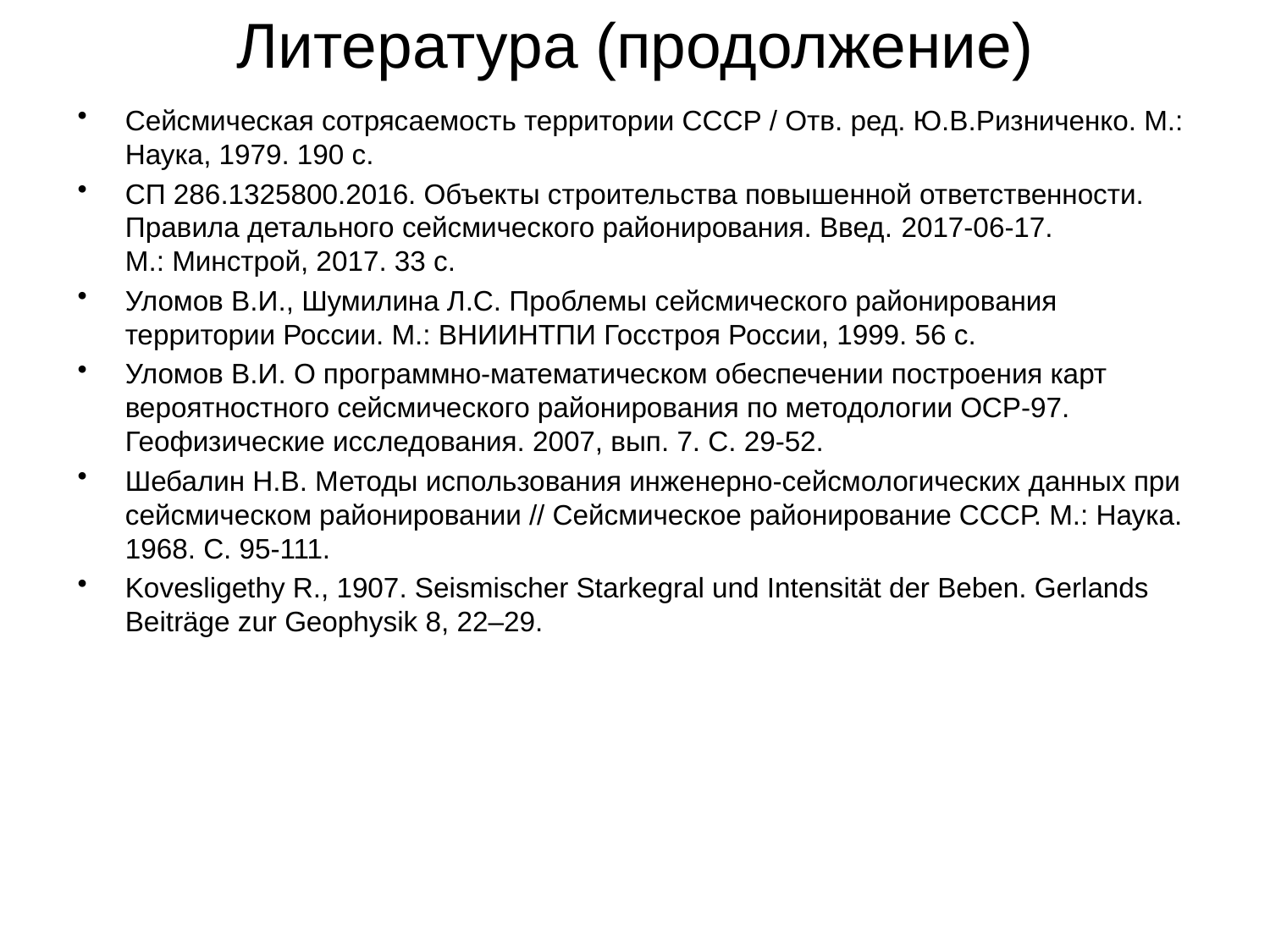

# Литература (продолжение)
Сейсмическая сотрясаемость территории СССР / Отв. ред. Ю.В.Ризниченко. М.: Наука, 1979. 190 с.
СП 286.1325800.2016. Объекты строительства повышенной ответственности. Правила детального сейсмического районирования. Введ. 2017-06-17.
М.: Минстрой, 2017. 33 с.
Уломов В.И., Шумилина Л.С. Проблемы сейсмического районирования территории России. М.: ВНИИНТПИ Госстроя России, 1999. 56 с.
Уломов В.И. О программно-математическом обеспечении построения карт вероятностного сейсмического районирования по методологии ОСР-97. Геофизические исследования. 2007, вып. 7. С. 29-52.
Шебалин Н.В. Методы использования инженерно-сейсмологических данных при сейсмическом районировании // Сейсмическое районирование СССР. М.: Наука. 1968. С. 95-111.
Kovesligethy R., 1907. Seismischer Starkegral und Intensität der Beben. Gerlands Beiträge zur Geophysik 8, 22–29.